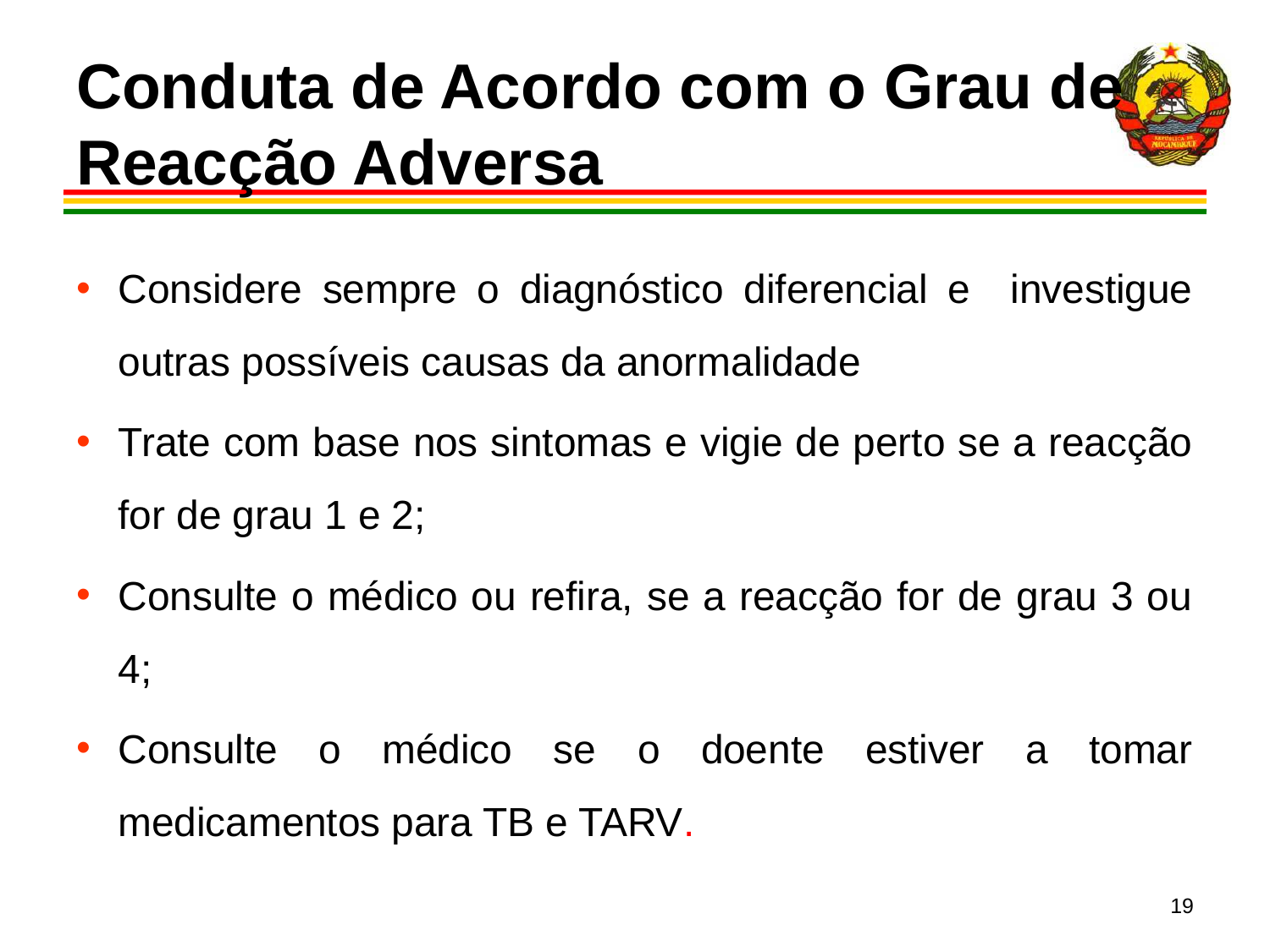

# Conduta de Acordo com o Grau de Reacção Adversa
Considere sempre o diagnóstico diferencial e  investigue outras possíveis causas da anormalidade
Trate com base nos sintomas e vigie de perto se a reacção for de grau 1 e 2;
Consulte o médico ou refira, se a reacção for de grau 3 ou 4;
Consulte o médico se o doente estiver a tomar medicamentos para TB e TARV.